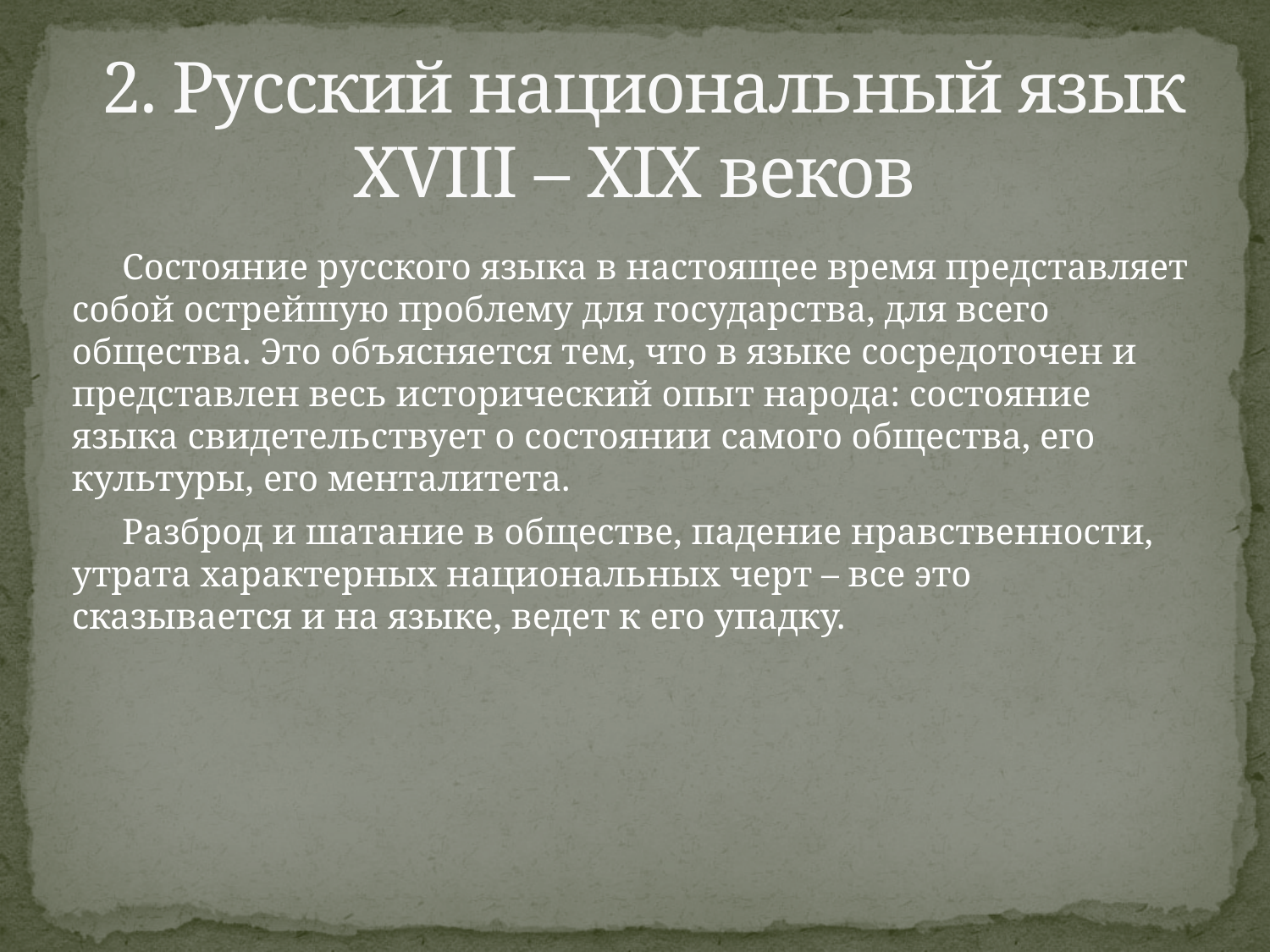

# 2. Русский национальный язык XVIII – XIX веков
Состояние русского языка в настоящее время представляет собой острейшую проблему для государства, для всего общества. Это объясняется тем, что в языке сосредоточен и представлен весь исторический опыт народа: состояние языка свидетельствует о состоянии самого общества, его культуры, его менталитета.
Разброд и шатание в обществе, падение нравственности, утрата характерных национальных черт – все это сказывается и на языке, ведет к его упадку.